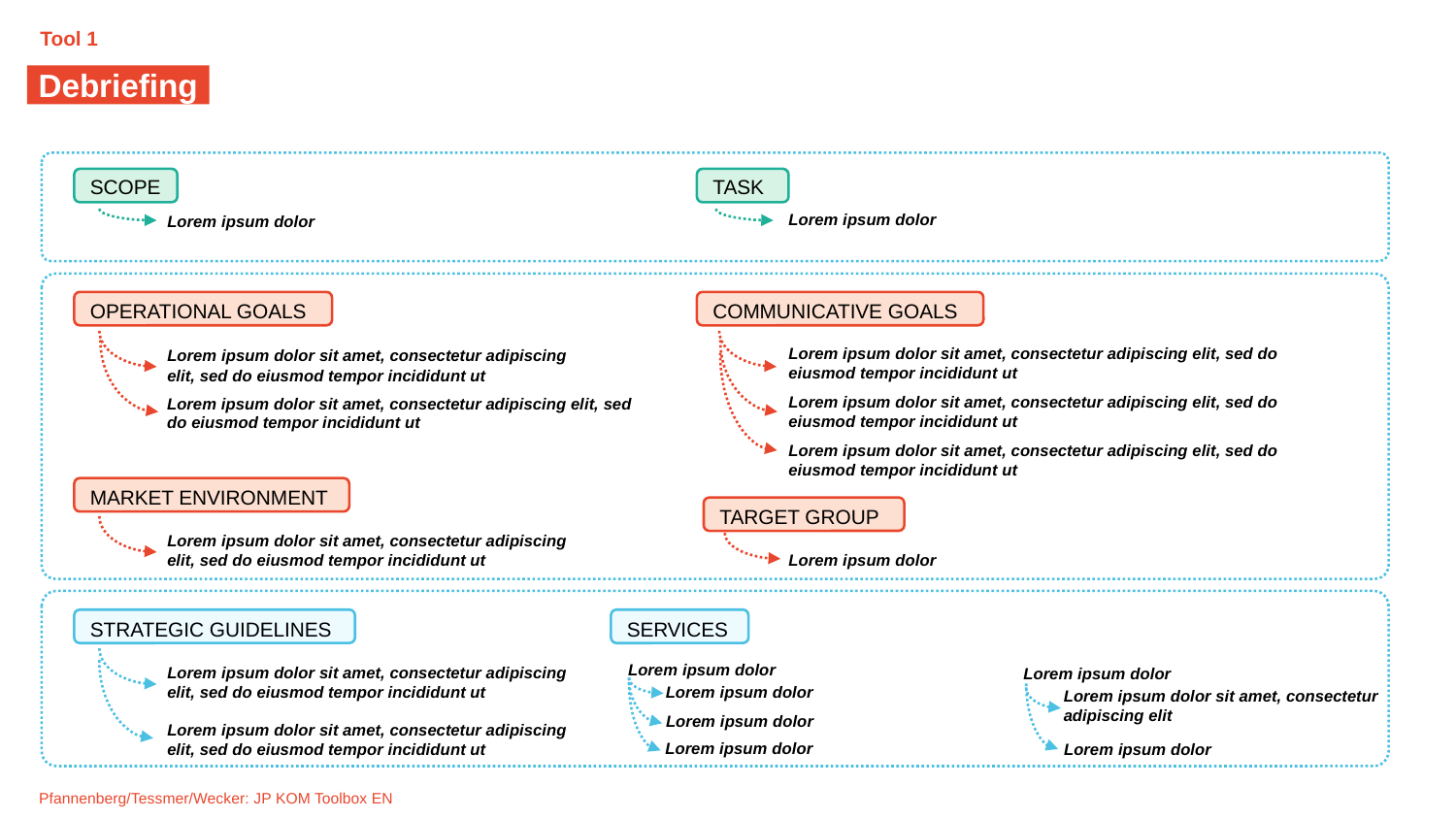

Tool 1
Debriefing

SCOPE
TASK
Lorem ipsum dolor
Lorem ipsum dolor

OPERATIONAL GOALS
COMMUNICATIVE GOALS

Lorem ipsum dolor sit amet, consectetur adipiscing elit, sed do eiusmod tempor incididunt ut
Lorem ipsum dolor sit amet, consectetur adipiscing elit, sed do eiusmod tempor incididunt ut
Lorem ipsum dolor sit amet, consectetur adipiscing elit, sed do eiusmod tempor incididunt ut
Lorem ipsum dolor sit amet, consectetur adipiscing elit, sed do eiusmod tempor incididunt ut
Lorem ipsum dolor sit amet, consectetur adipiscing elit, sed do eiusmod tempor incididunt ut

MARKET ENVIRONMENT
TARGET GROUP
Lorem ipsum dolor sit amet, consectetur adipiscing elit, sed do eiusmod tempor incididunt ut
Lorem ipsum dolor

STRATEGIC GUIDELINES
SERVICES

Lorem ipsum dolor
Lorem ipsum dolor sit amet, consectetur adipiscing elit, sed do eiusmod tempor incididunt ut
Lorem ipsum dolor
Lorem ipsum dolor
Lorem ipsum dolor sit amet, consectetur adipiscing elit
Lorem ipsum dolor
Lorem ipsum dolor sit amet, consectetur adipiscing elit, sed do eiusmod tempor incididunt ut
Lorem ipsum dolor
Lorem ipsum dolor
Pfannenberg/Tessmer/Wecker: JP KOM Toolbox EN